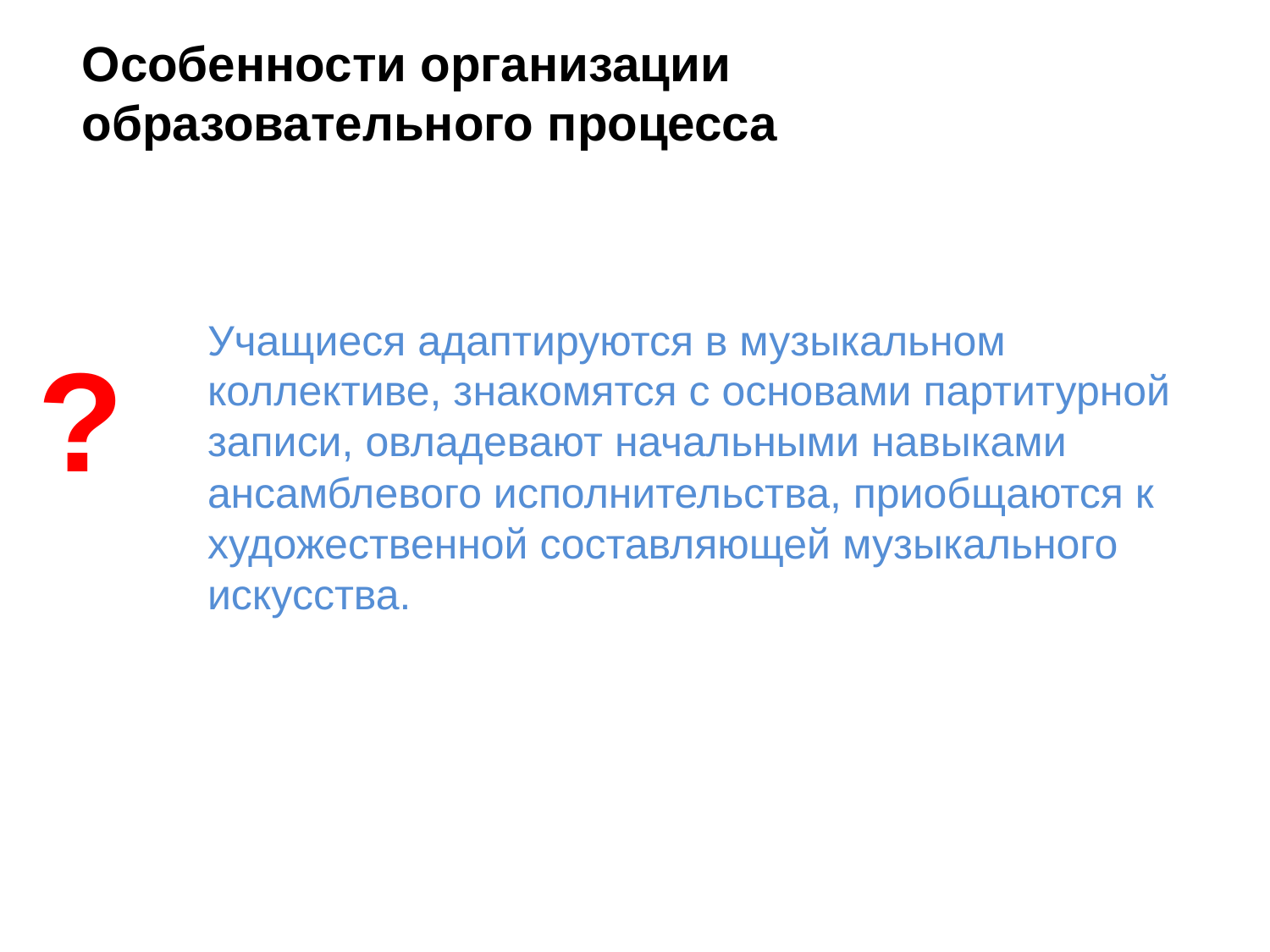

Особенности организации
образовательного процесса

Учащиеся адаптируются в музыкальном коллективе, знакомятся с основами партитурной записи, овладевают начальными навыками ансамблевого исполнительства, приобщаются к художественной составляющей музыкального искусства.

 ?